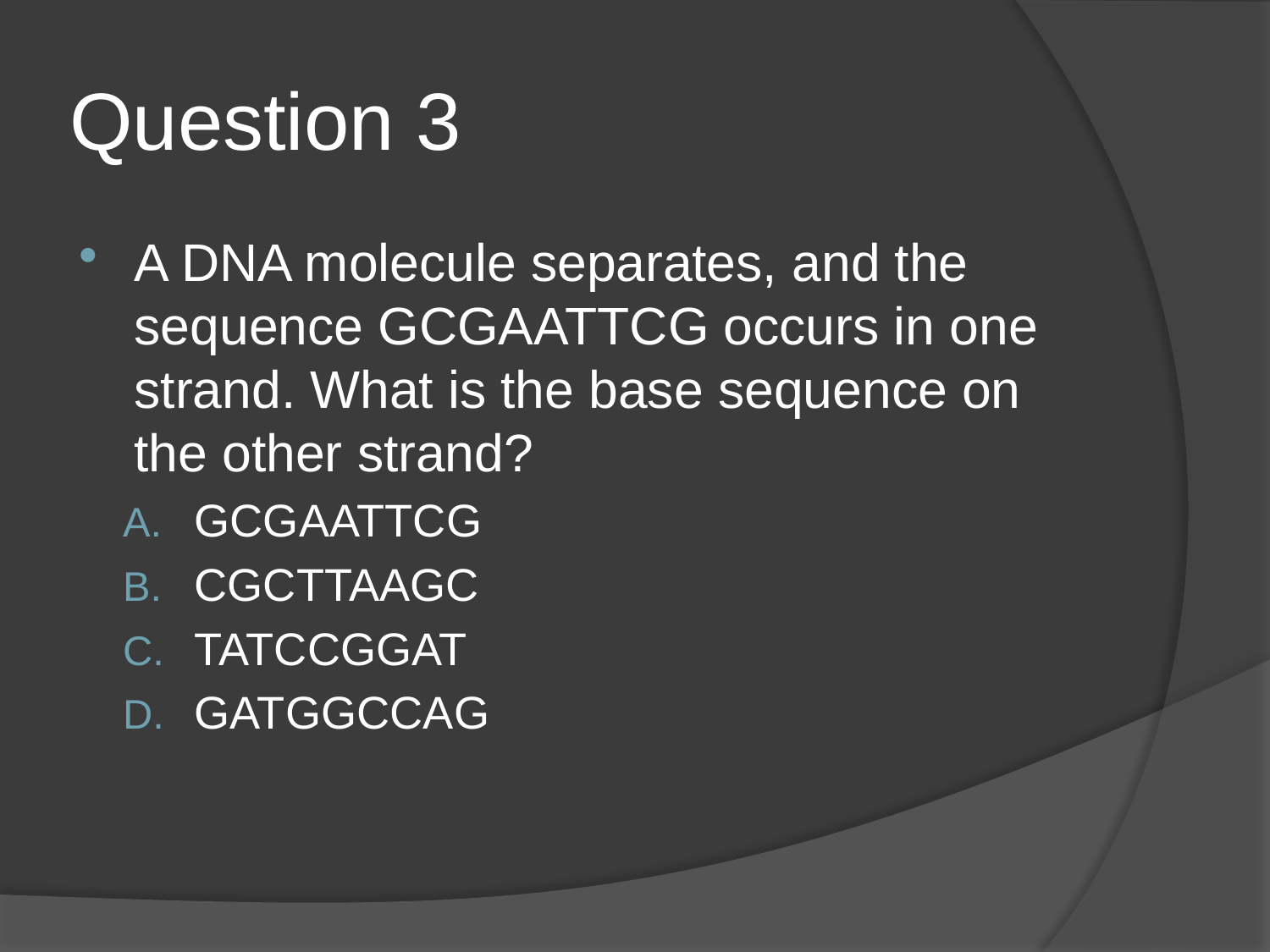

# Question 3
A DNA molecule separates, and the sequence GCGAATTCG occurs in one strand. What is the base sequence on the other strand?
GCGAATTCG
CGCTTAAGC
TATCCGGAT
GATGGCCAG